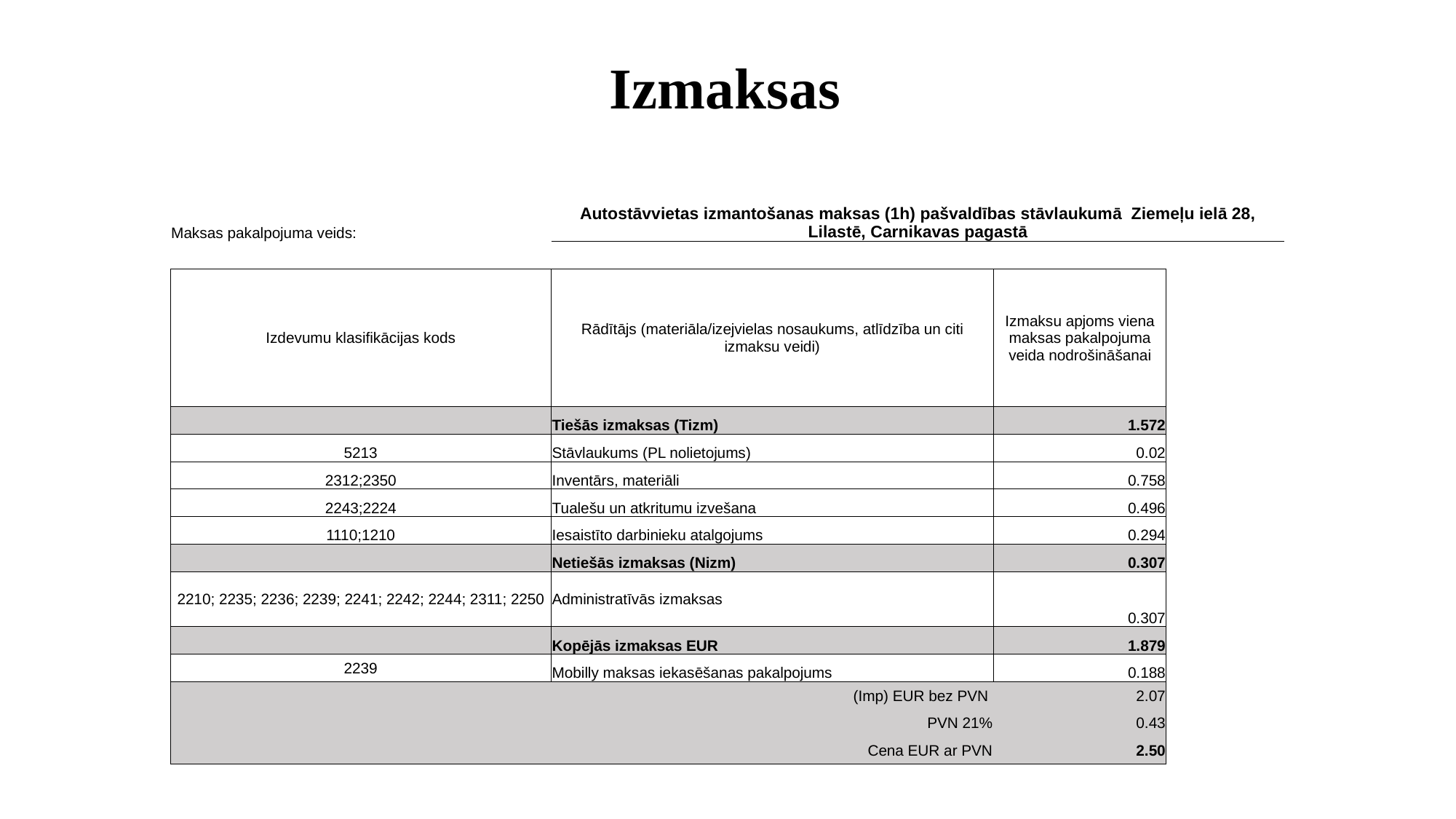

# Izmaksas
| Maksas pakalpojuma veids: | Autostāvvietas izmantošanas maksas (1h) pašvaldības stāvlaukumā Ziemeļu ielā 28, Lilastē, Carnikavas pagastā |  |  |
| --- | --- | --- | --- |
|  |  |  |  |
| Izdevumu klasifikācijas kods | Rādītājs (materiāla/izejvielas nosaukums, atlīdzība un citi izmaksu veidi) | Izmaksu apjoms viena maksas pakalpojuma veida nodrošināšanai |  |
|  | Tiešās izmaksas (Tizm) | 1.572 |  |
| 5213 | Stāvlaukums (PL nolietojums) | 0.02 |  |
| 2312;2350 | Inventārs, materiāli | 0.758 |  |
| 2243;2224 | Tualešu un atkritumu izvešana | 0.496 |  |
| 1110;1210 | Iesaistīto darbinieku atalgojums | 0.294 |  |
|  | Netiešās izmaksas (Nizm) | 0.307 |  |
| 2210; 2235; 2236; 2239; 2241; 2242; 2244; 2311; 2250 | Administratīvās izmaksas | 0.307 |  |
|  | Kopējās izmaksas EUR | 1.879 |  |
| 2239 | Mobilly maksas iekasēšanas pakalpojums | 0.188 |  |
| (Imp) EUR bez PVN |  | 2.07 |  |
| PVN 21% |  | 0.43 |  |
| Cena EUR ar PVN |  | 2.50 |  |